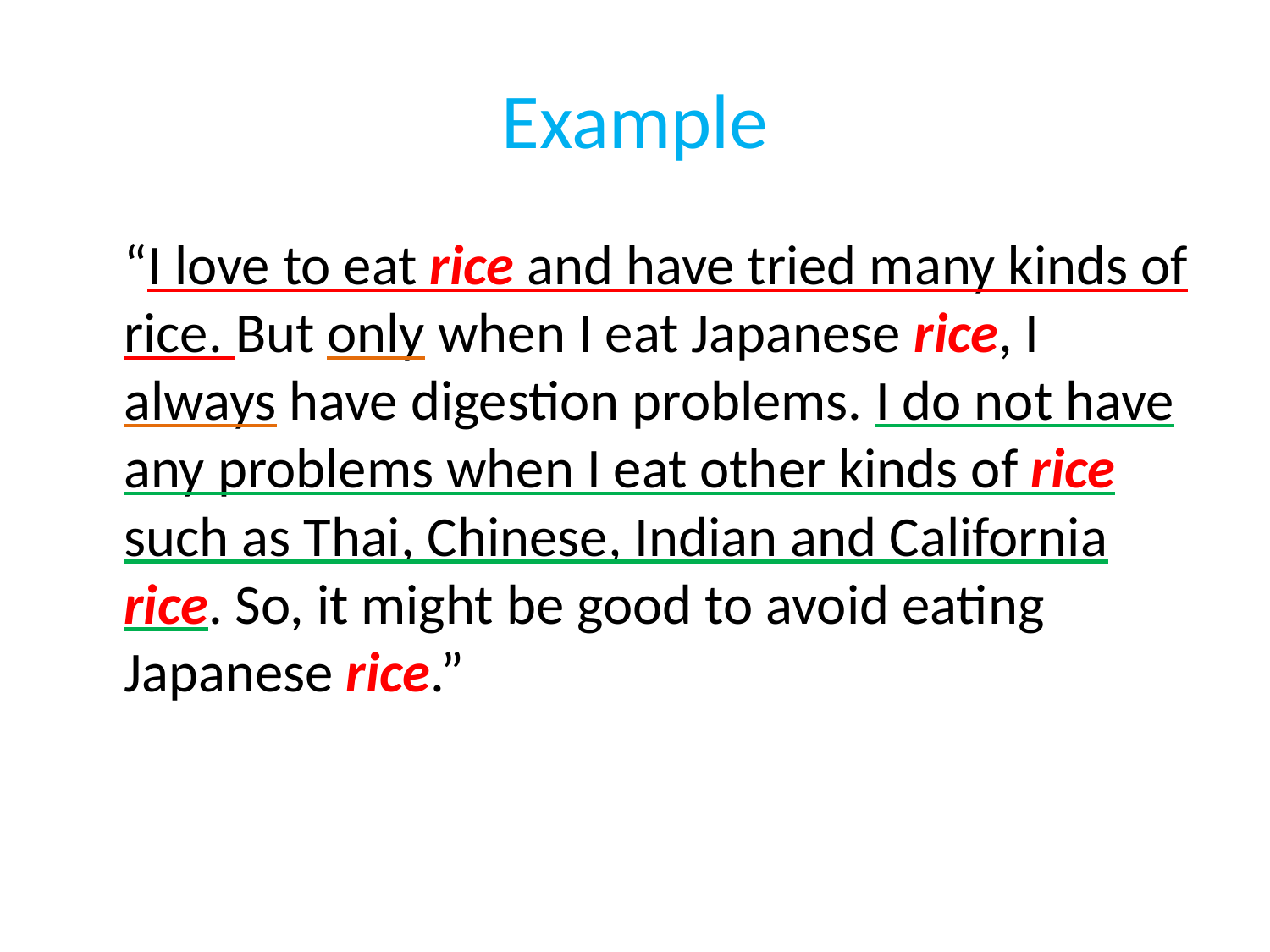

# Example
	“I love to eat rice and have tried many kinds of rice. But only when I eat Japanese rice, I always have digestion problems. I do not have any problems when I eat other kinds of rice such as Thai, Chinese, Indian and California rice. So, it might be good to avoid eating Japanese rice.”